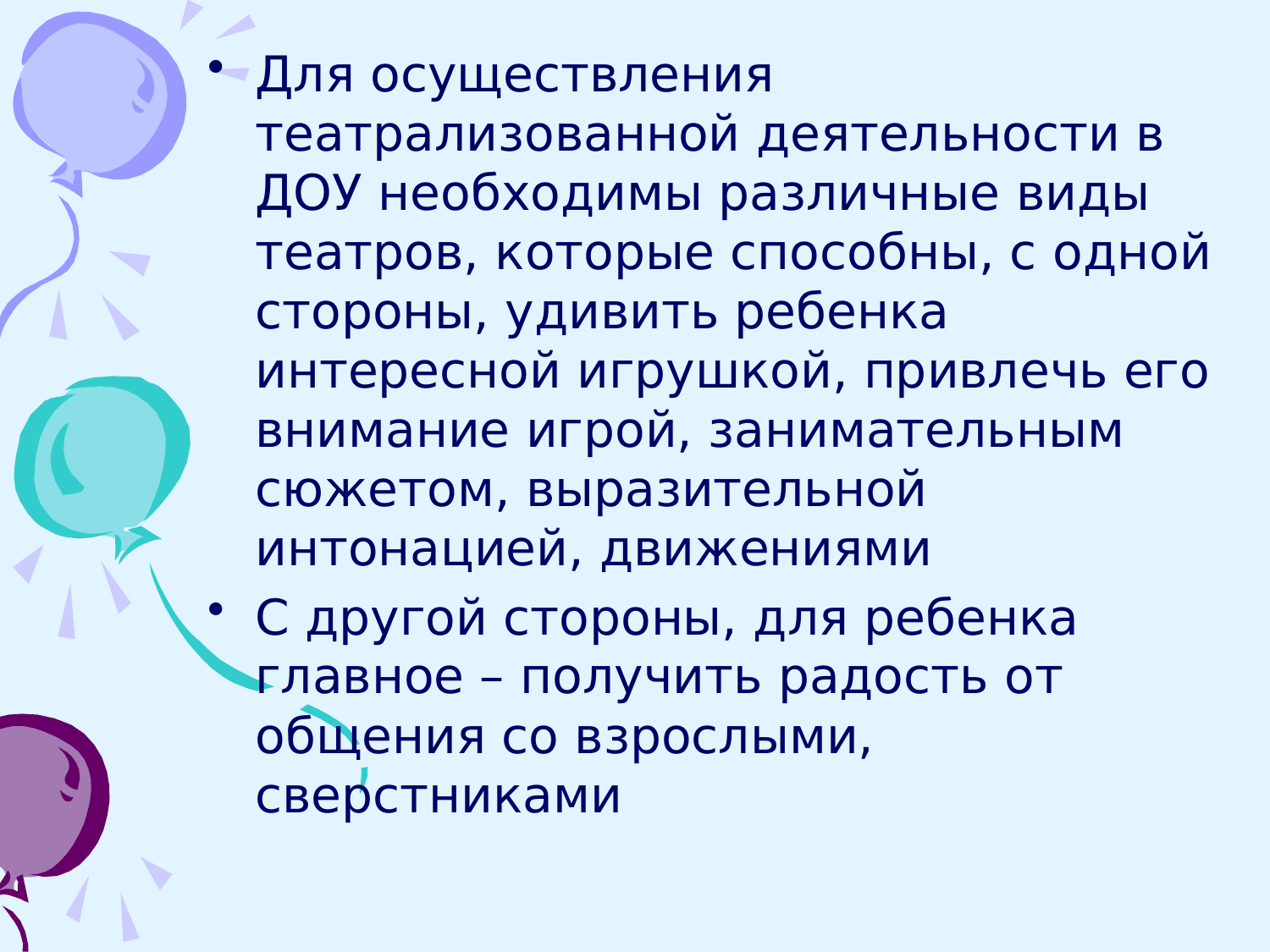

Для осуществления театрализованной деятельности в ДОУ необходимы различные виды театров, которые способны, с одной стороны, удивить ребенка интересной игрушкой, привлечь его внимание игрой, занимательным сюжетом, выразительной интонацией, движениями
С другой стороны, для ребенка главное – получить радость от общения со взрослыми, сверстниками